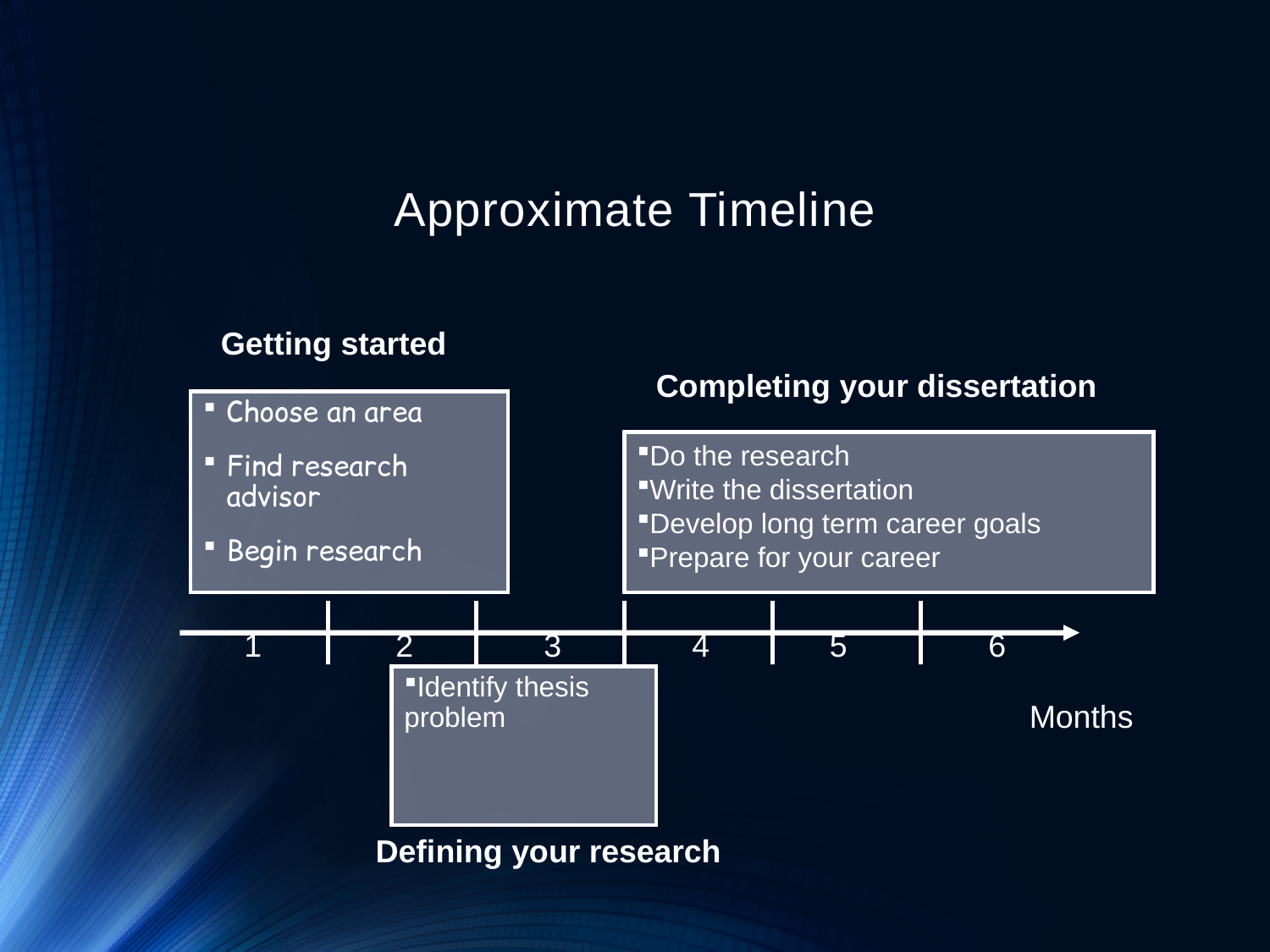

# Approximate Timeline
Getting started
Completing your dissertation
Choose an area
Find research advisor
Begin research

Do the research
Write the dissertation
Develop long term career goals
Prepare for your career

1
2
3
4
5
6
Identify thesis problem
Months
Defining your research